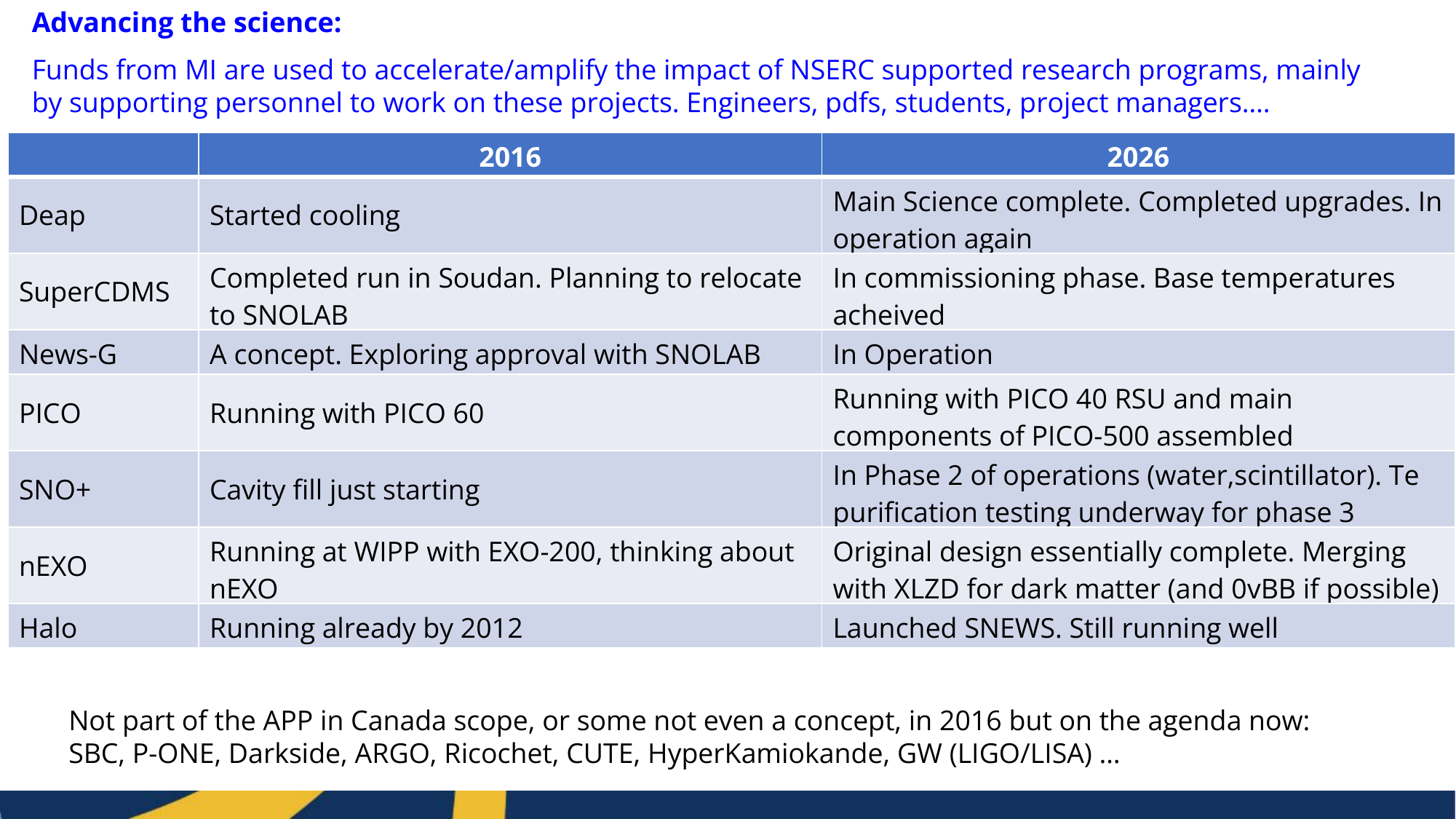

Advancing the science:

Funds from MI are used to accelerate/amplify the impact of NSERC supported research programs, mainly by supporting personnel to work on these projects. Engineers, pdfs, students, project managers….
|  | 2016 | 2026 |
| --- | --- | --- |
| Deap | Started cooling | Main Science complete. Completed upgrades. In operation again |
| SuperCDMS | Completed run in Soudan. Planning to relocate to SNOLAB | In commissioning phase. Base temperatures acheived |
| News-G | A concept. Exploring approval with SNOLAB | In Operation |
| PICO | Running with PICO 60 | Running with PICO 40 RSU and main components of PICO-500 assembled |
| SNO+ | Cavity fill just starting | In Phase 2 of operations (water,scintillator). Te purification testing underway for phase 3 |
| nEXO | Running at WIPP with EXO-200, thinking about nEXO | Original design essentially complete. Merging with XLZD for dark matter (and 0vBB if possible) |
| Halo | Running already by 2012 | Launched SNEWS. Still running well |
Not part of the APP in Canada scope, or some not even a concept, in 2016 but on the agenda now:
SBC, P-ONE, Darkside, ARGO, Ricochet, CUTE, HyperKamiokande, GW (LIGO/LISA) …